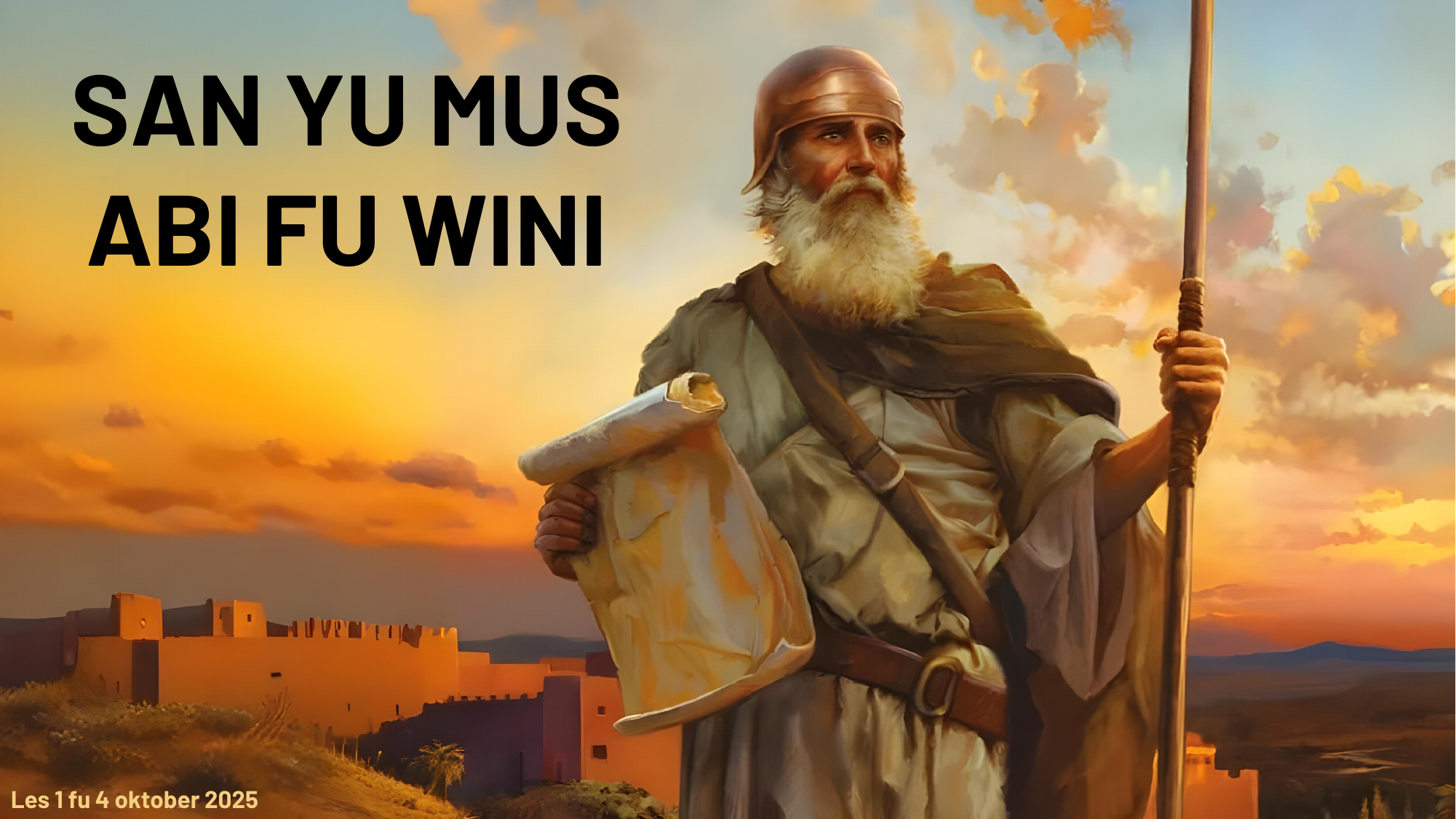

SAN YU MUS ABI FU WINI
Les 1 fu 4 oktober 2025